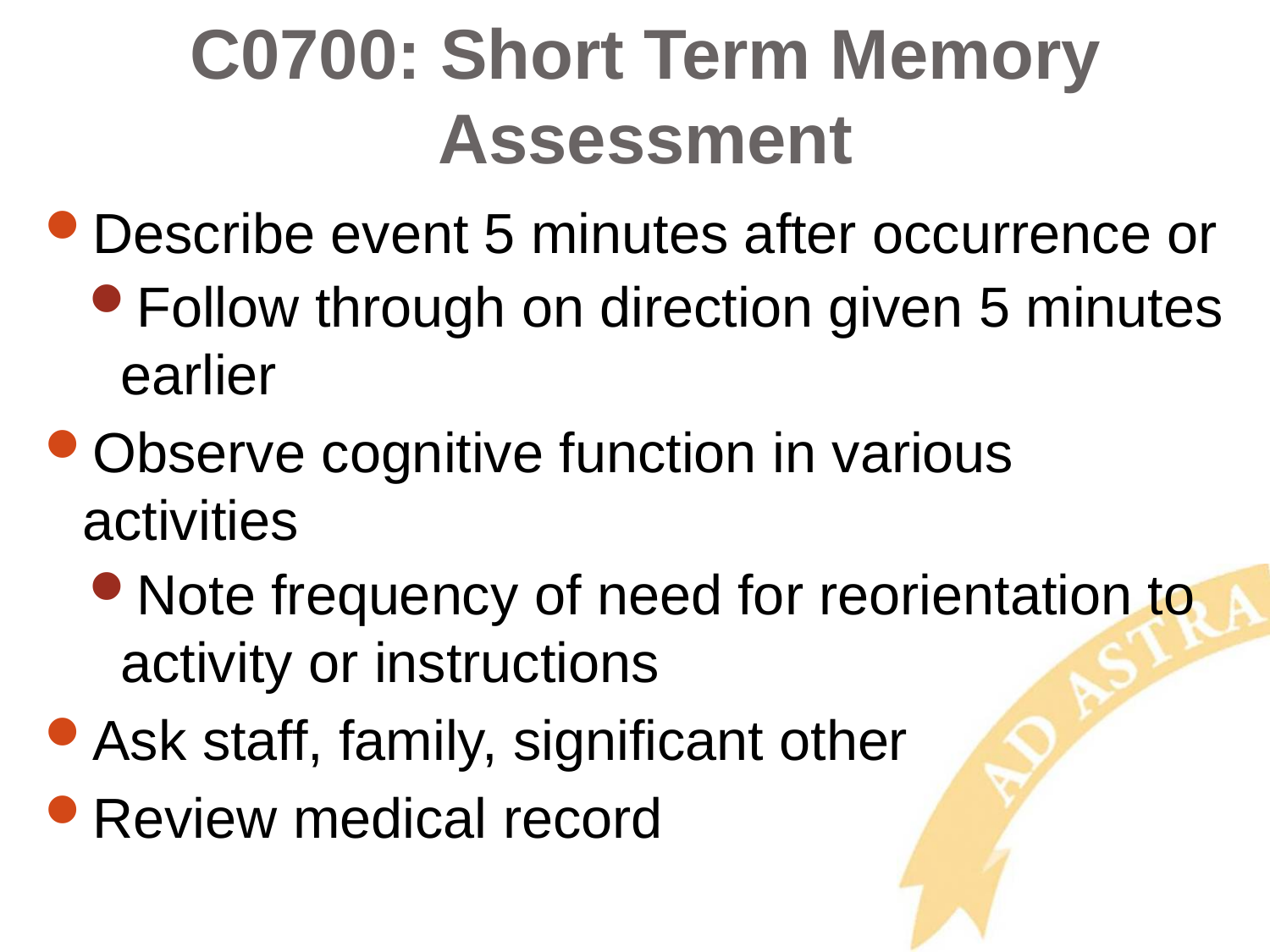

# C0700: Short Term Memory Assessment
Describe event 5 minutes after occurrence or
Follow through on direction given 5 minutes earlier
Observe cognitive function in various activities
Note frequency of need for reorientation to  activity or instructions
Ask staff, family, significant other
Review medical record